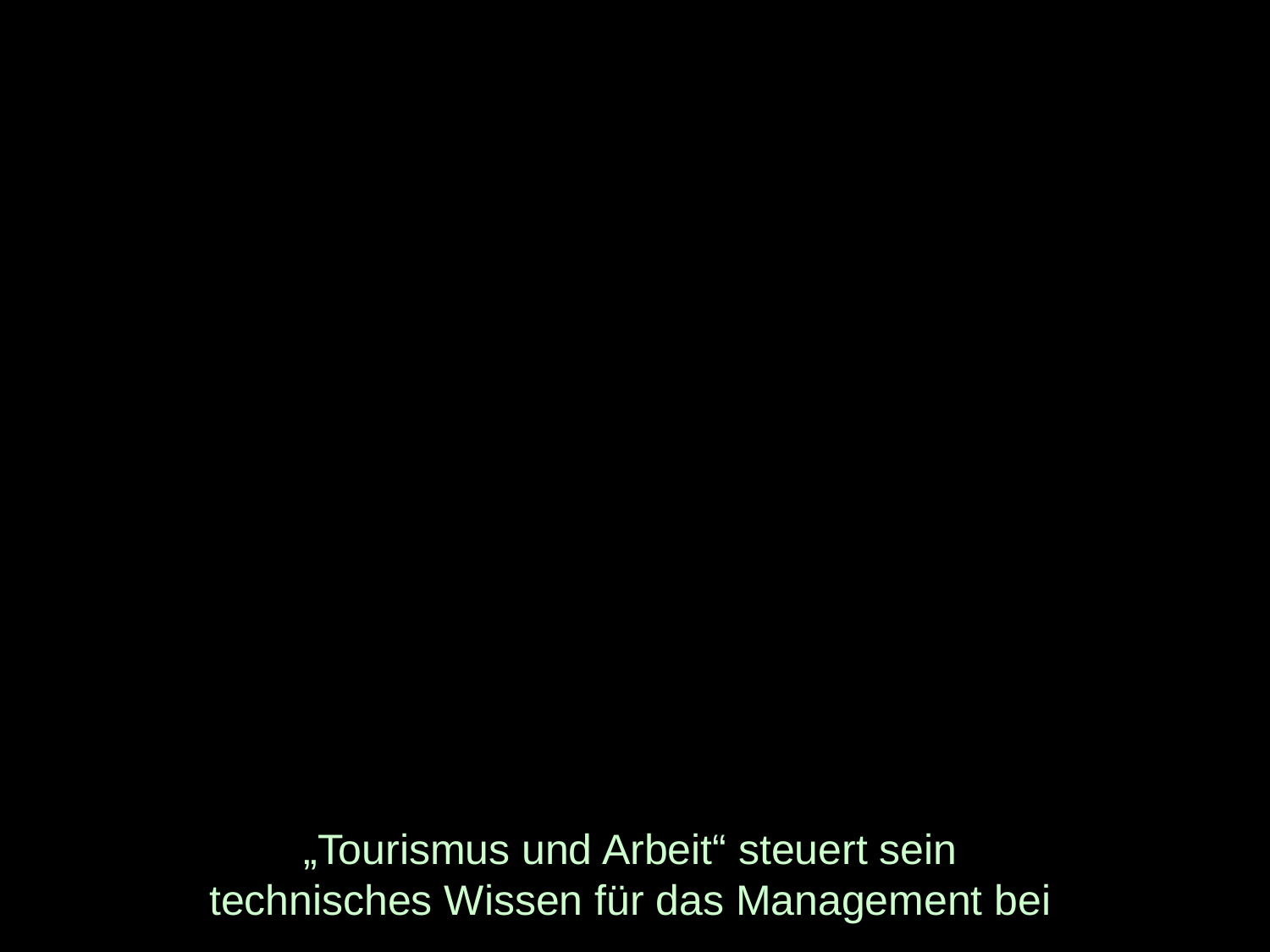

# „Tourismus und Arbeit“ steuert sein technisches Wissen für das Management bei